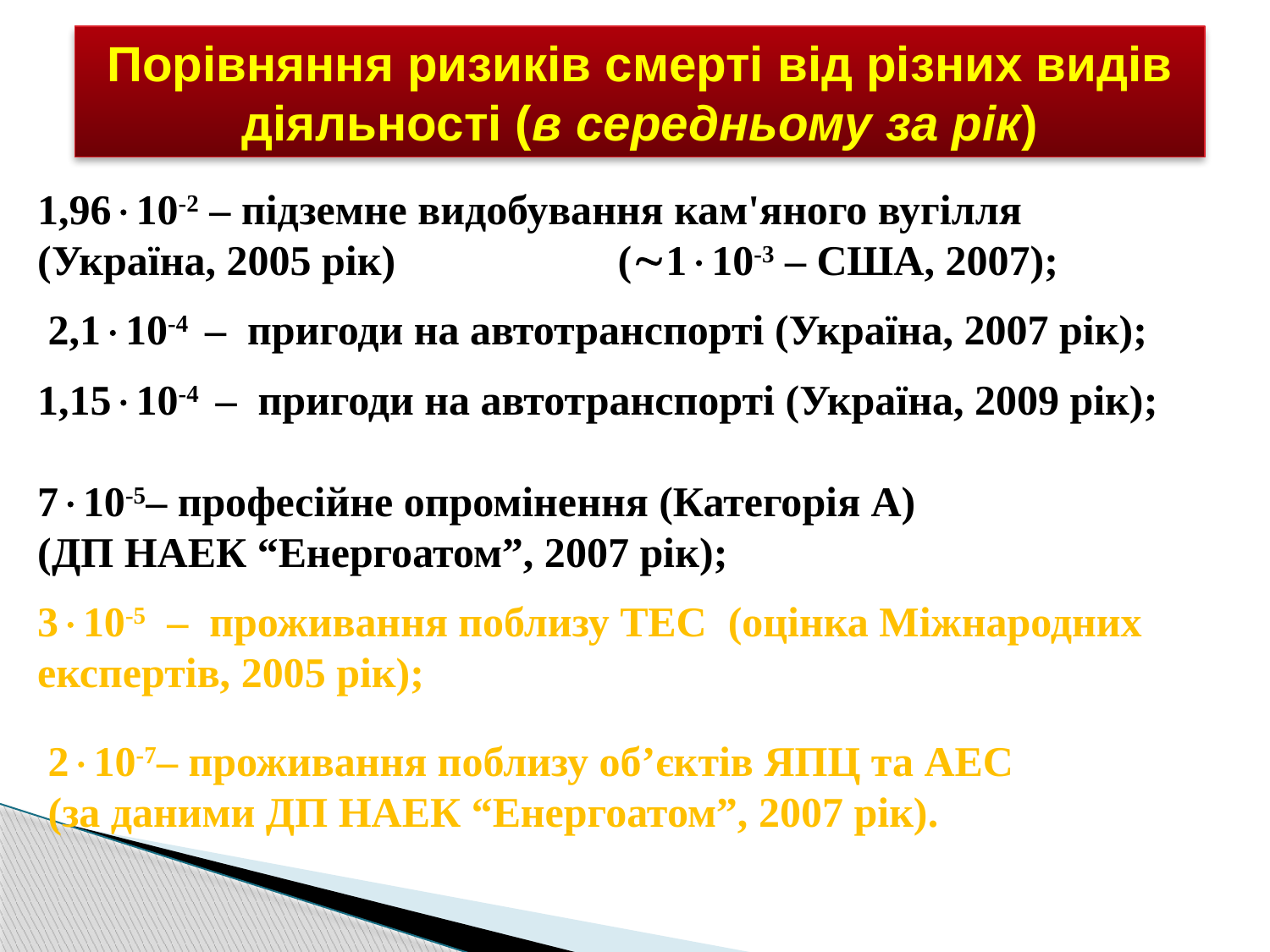

Порівняння ризиків смерті від різних видів діяльності (в середньому за рік)
1,96⋅10-2 – підземне видобування кам'яного вугілля  (Україна, 2005 рік)                     (∼1⋅10-3 – США, 2007);

 2,1⋅10-4  –  пригоди на автотранспорті (Україна, 2007 рік);

1,15⋅10-4  –  пригоди на автотранспорті (Україна, 2009 рік);

7⋅10-5– професійне опромінення (Категорія А)
(ДП НАЕК “Енергоатом”, 2007 рік);

3⋅10-5  –  проживання поблизу ТЕС  (оцінка Міжнародних експертів, 2005 рік);

 2⋅10-7– проживання поблизу об’єктів ЯПЦ та АЕС
 (за даними ДП НАЕК “Енергоатом”, 2007 рік).